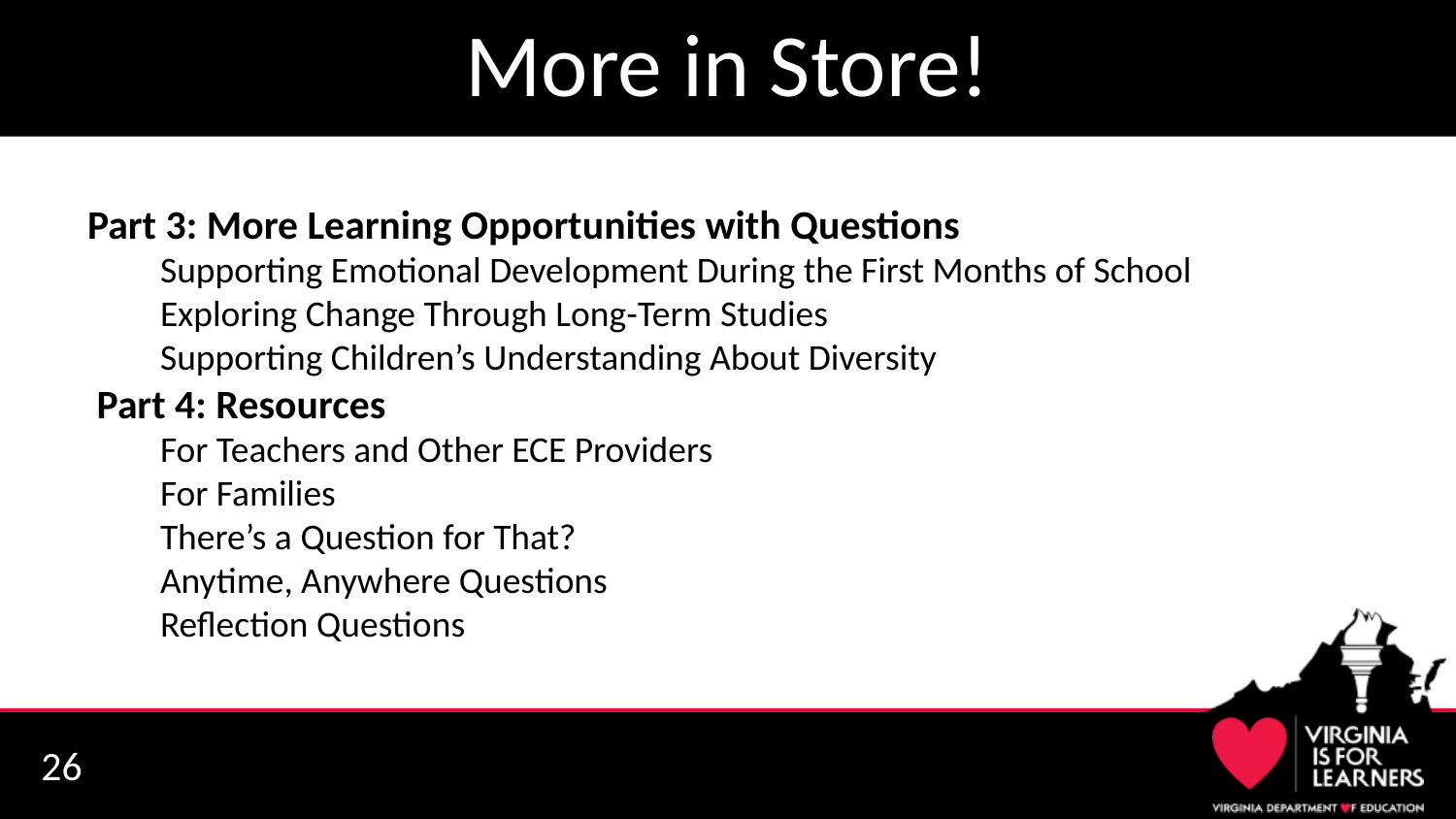

# More in Store!
Part 3: More Learning Opportunities with Questions
Supporting Emotional Development During the First Months of School
Exploring Change Through Long-Term Studies
Supporting Children’s Understanding About Diversity
 Part 4: Resources
For Teachers and Other ECE Providers
For Families
There’s a Question for That?
Anytime, Anywhere Questions
Reflection Questions